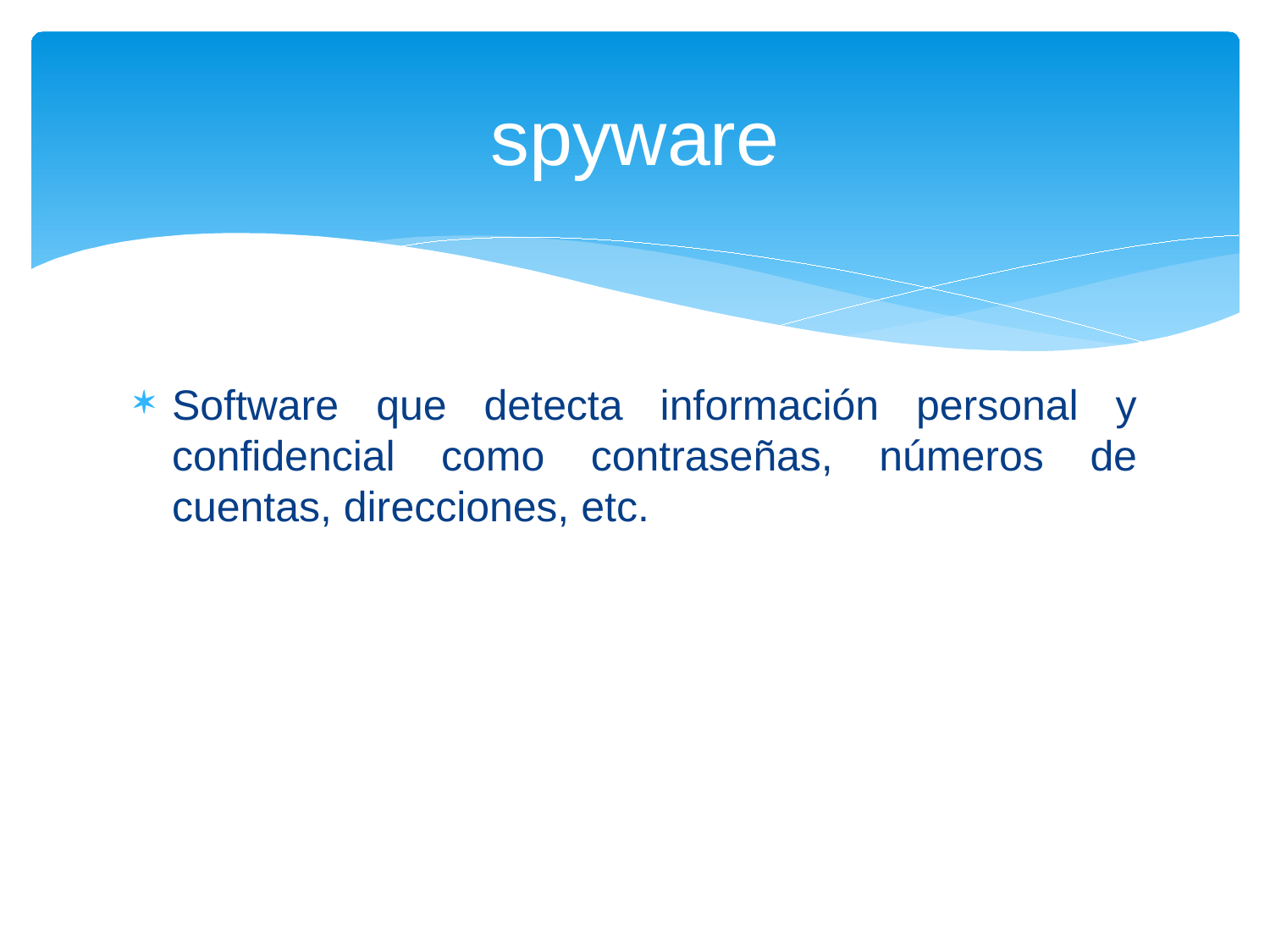

# spyware
Software que detecta información personal y confidencial como contraseñas, números de cuentas, direcciones, etc.